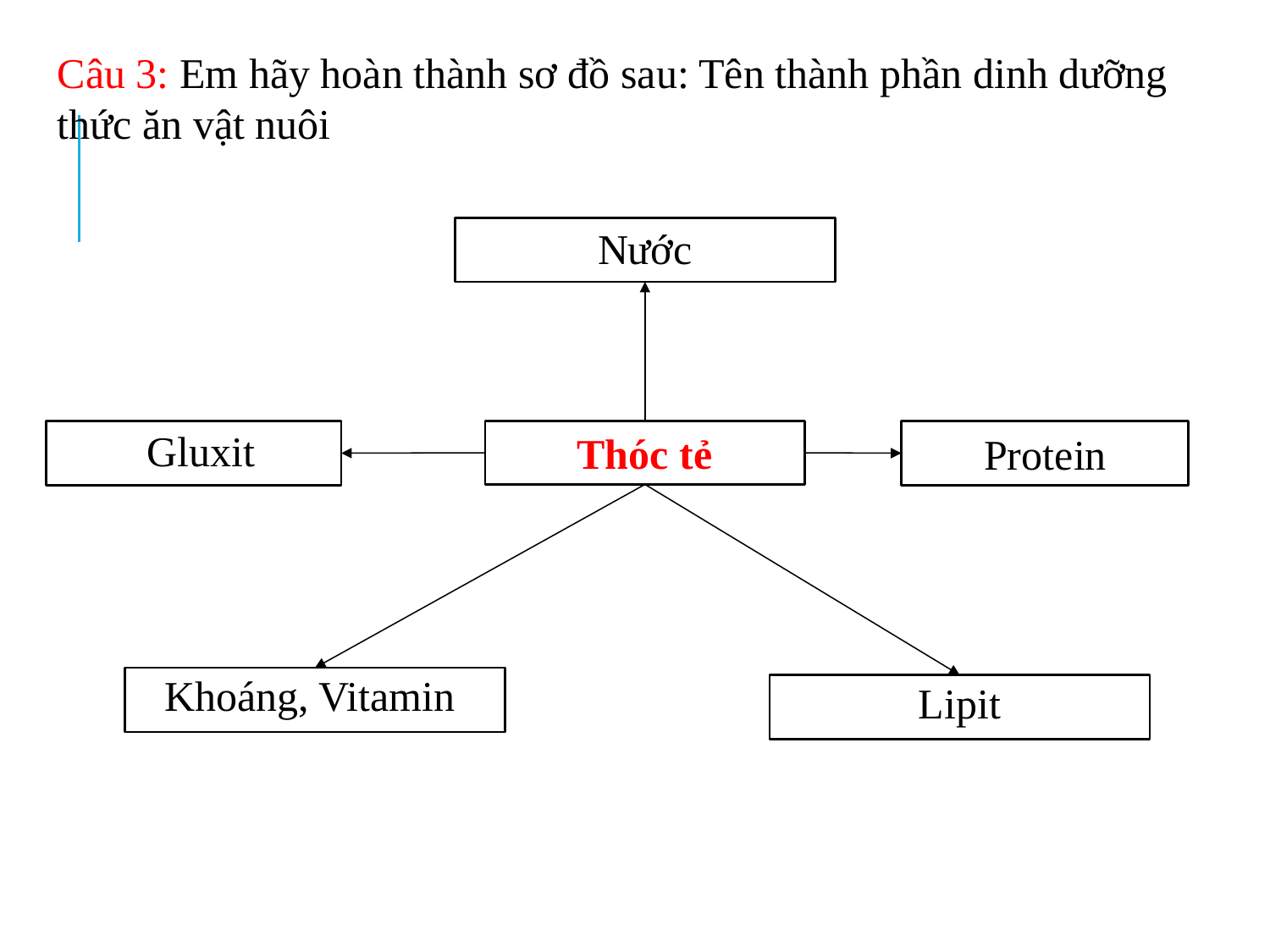

Câu 3: Em hãy hoàn thành sơ đồ sau: Tên thành phần dinh dưỡng thức ăn vật nuôi
Nước

Gluxit

Thóc tẻ

Protein
Khoáng, Vitamin

Lipit